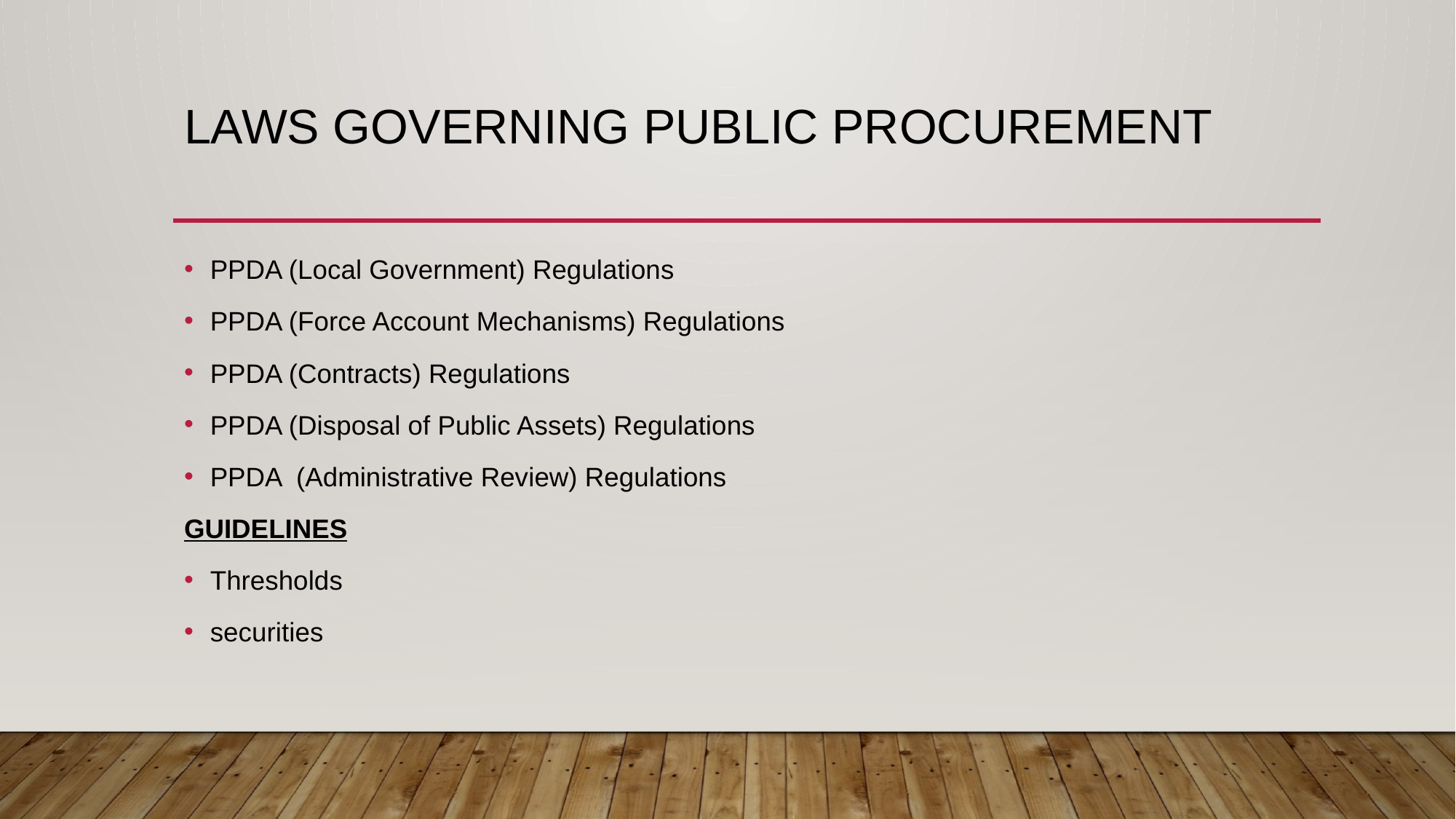

# LAWS GOVERNING PUBLIC PROCUREMENT
PPDA (Local Government) Regulations
PPDA (Force Account Mechanisms) Regulations
PPDA (Contracts) Regulations
PPDA (Disposal of Public Assets) Regulations
PPDA  (Administrative Review) Regulations
GUIDELINES
Thresholds
securities